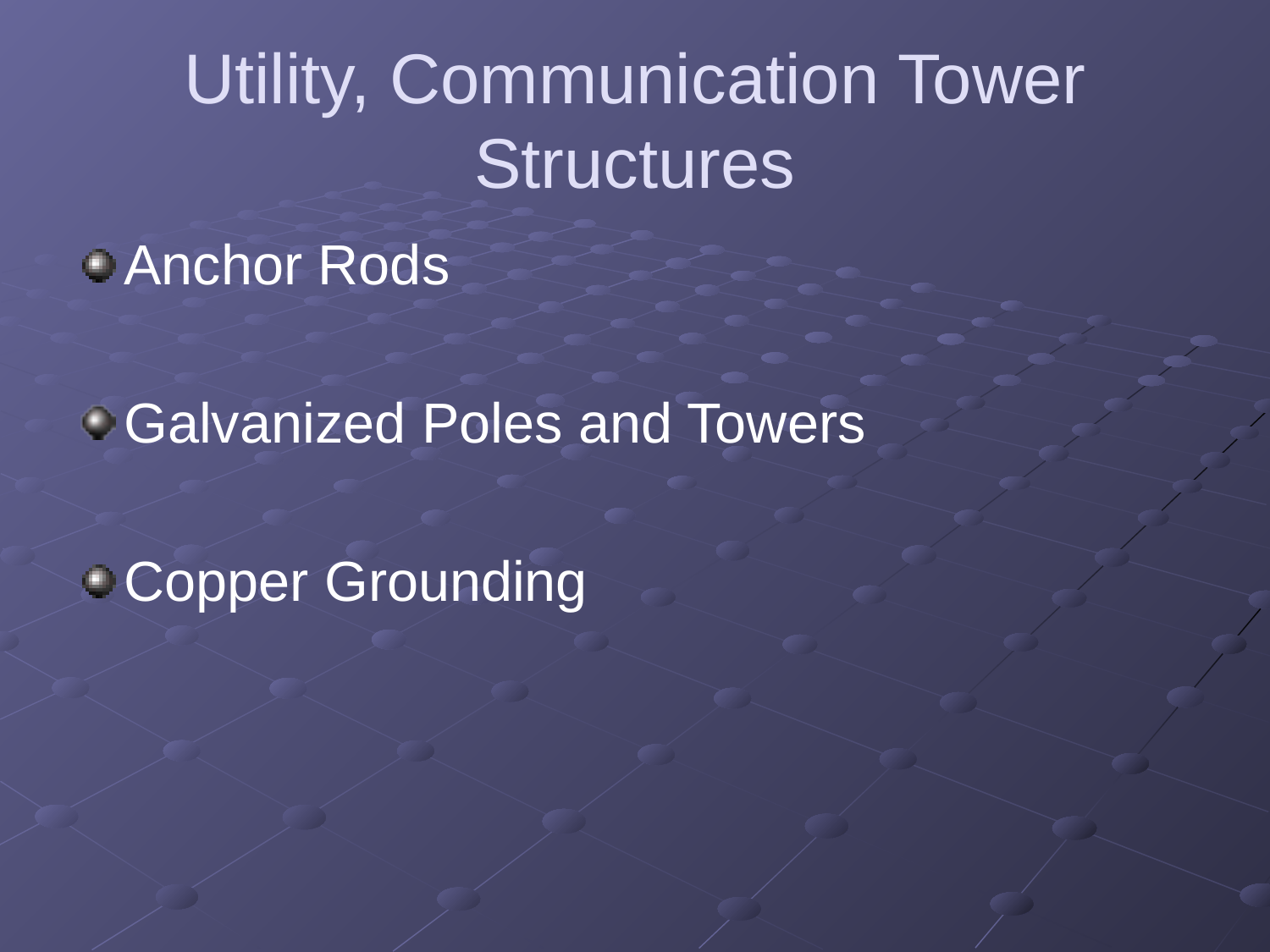

# Utility, Communication Tower Structures
Anchor Rods

Galvanized Poles and Towers

Copper Grounding